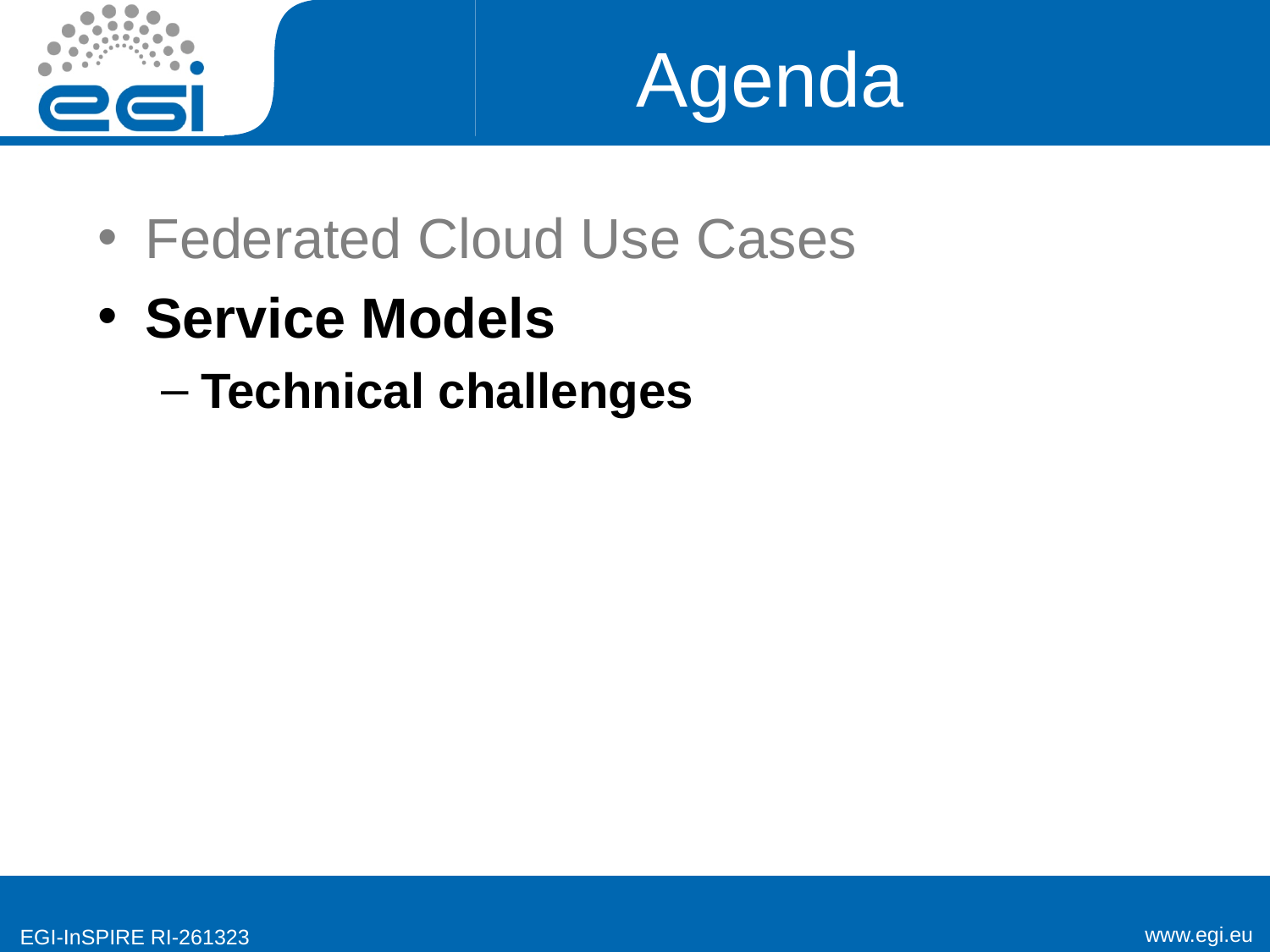

# Agenda
Federated Cloud Use Cases
Service Models
Technical challenges